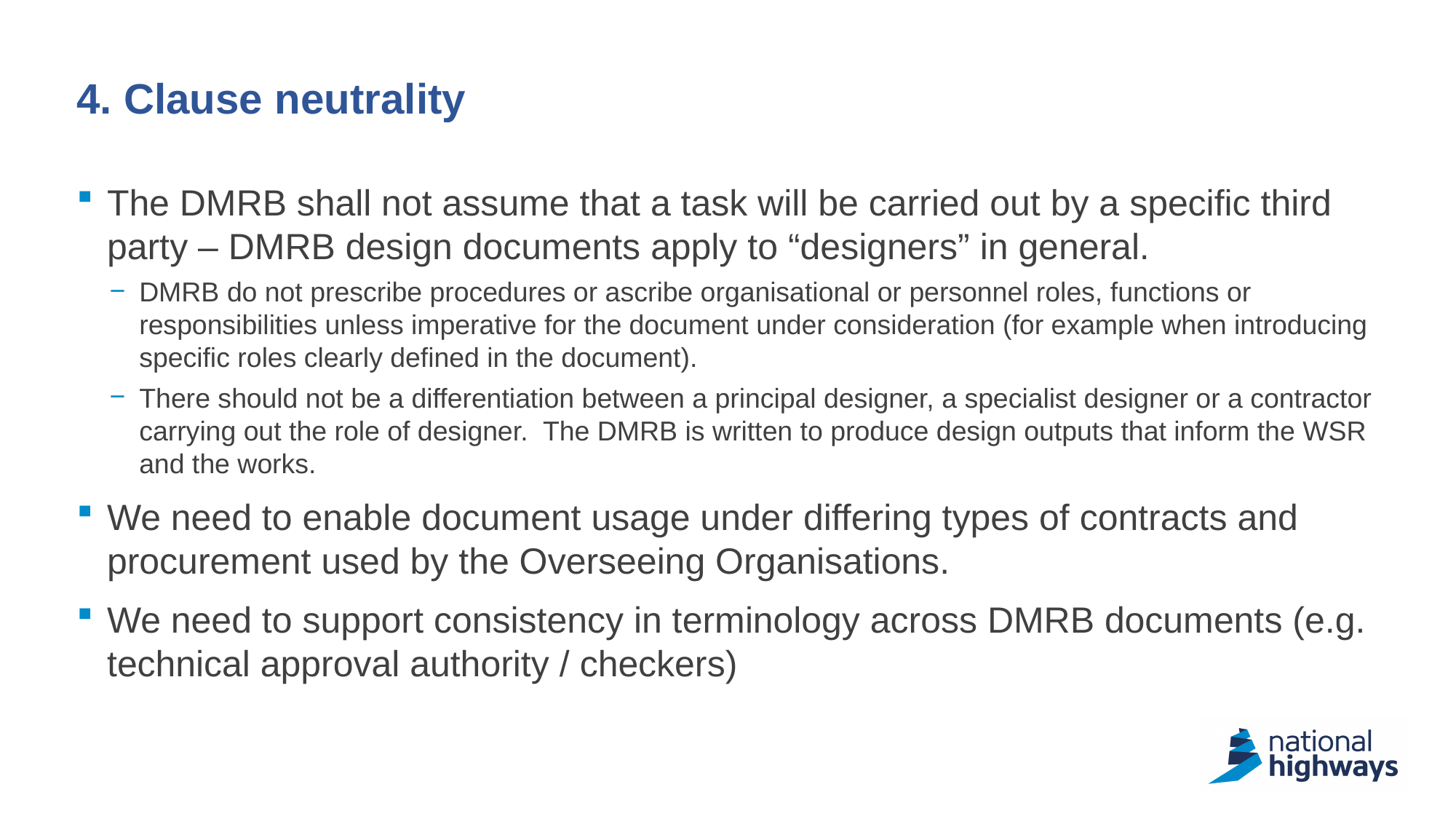

# 4. Clause neutrality
The DMRB shall not assume that a task will be carried out by a specific third party – DMRB design documents apply to “designers” in general.
DMRB do not prescribe procedures or ascribe organisational or personnel roles, functions or responsibilities unless imperative for the document under consideration (for example when introducing specific roles clearly defined in the document).
There should not be a differentiation between a principal designer, a specialist designer or a contractor carrying out the role of designer.  The DMRB is written to produce design outputs that inform the WSR and the works.
We need to enable document usage under differing types of contracts and procurement used by the Overseeing Organisations.
We need to support consistency in terminology across DMRB documents (e.g. technical approval authority / checkers)